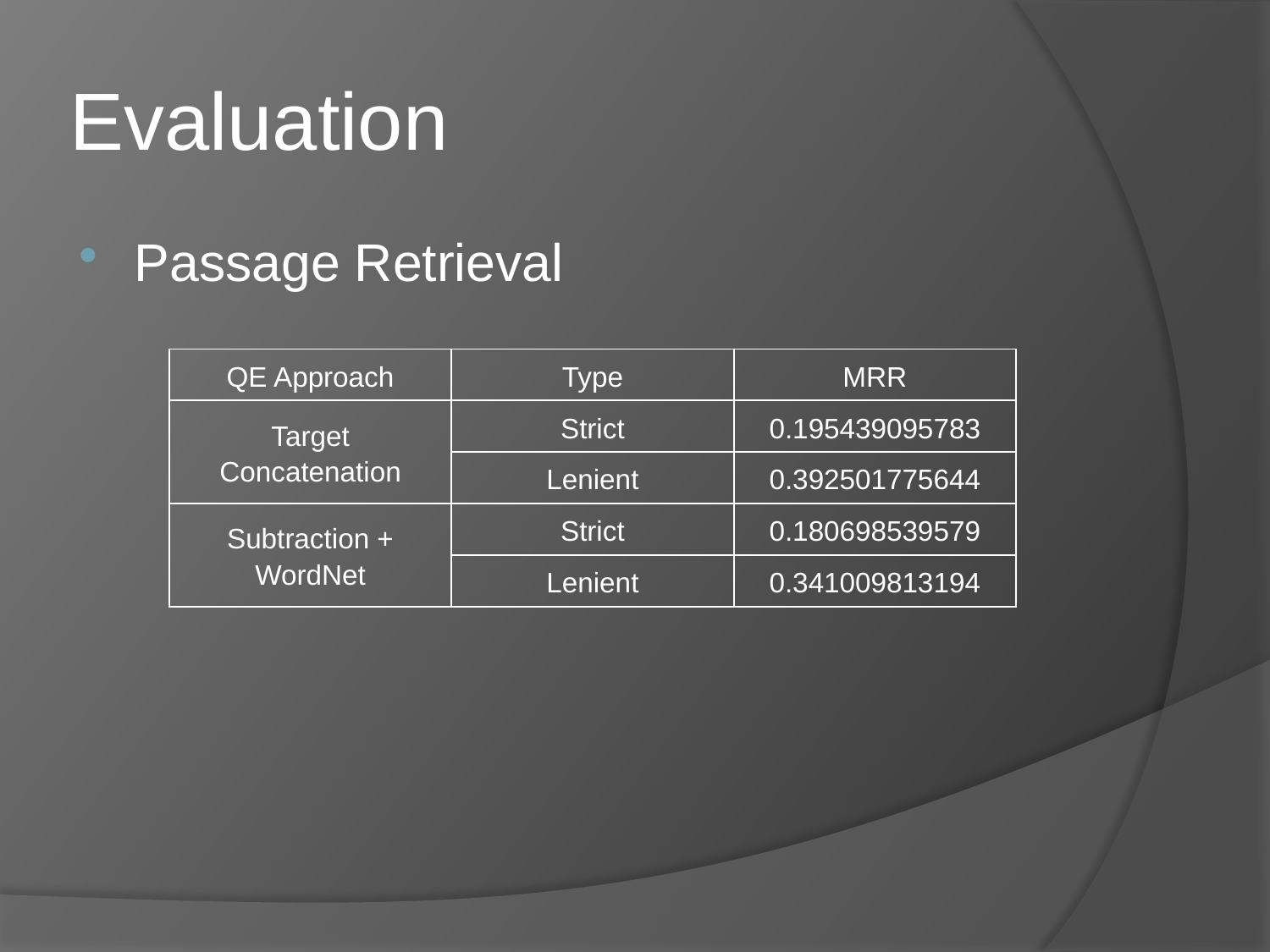

# Evaluation
Passage Retrieval

| QE Approach | Type | MRR |
| --- | --- | --- |
| Target Concatenation | Strict | 0.195439095783 |
|  | Lenient | 0.392501775644 |
| Subtraction + WordNet | Strict | 0.180698539579 |
|  | Lenient | 0.341009813194 |